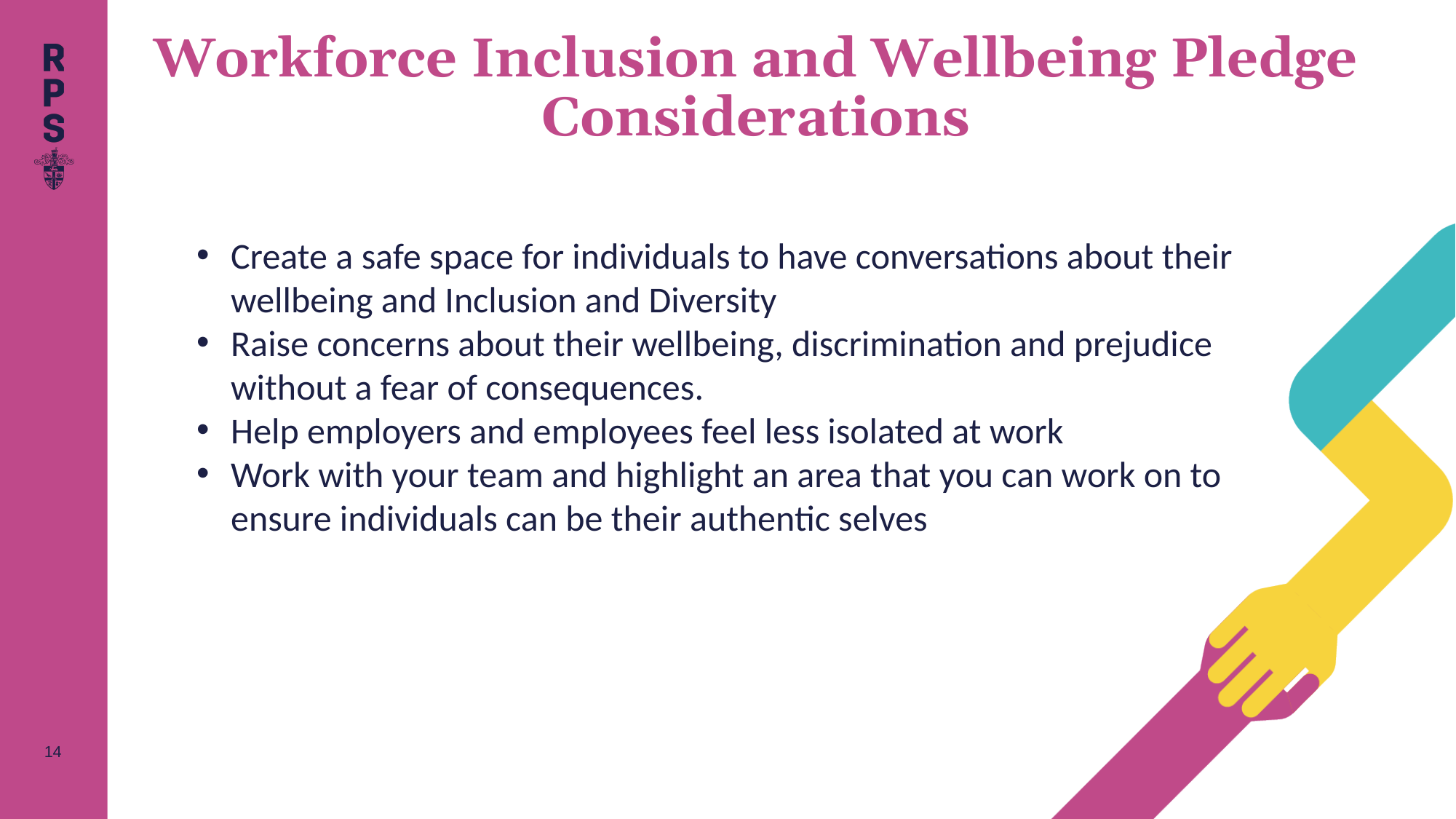

# Workforce Inclusion and Wellbeing Pledge Considerations

Create a safe space for individuals to have conversations about their wellbeing and Inclusion and Diversity
Raise concerns about their wellbeing, discrimination and prejudice without a fear of consequences.
Help employers and employees feel less isolated at work
Work with your team and highlight an area that you can work on to ensure individuals can be their authentic selves